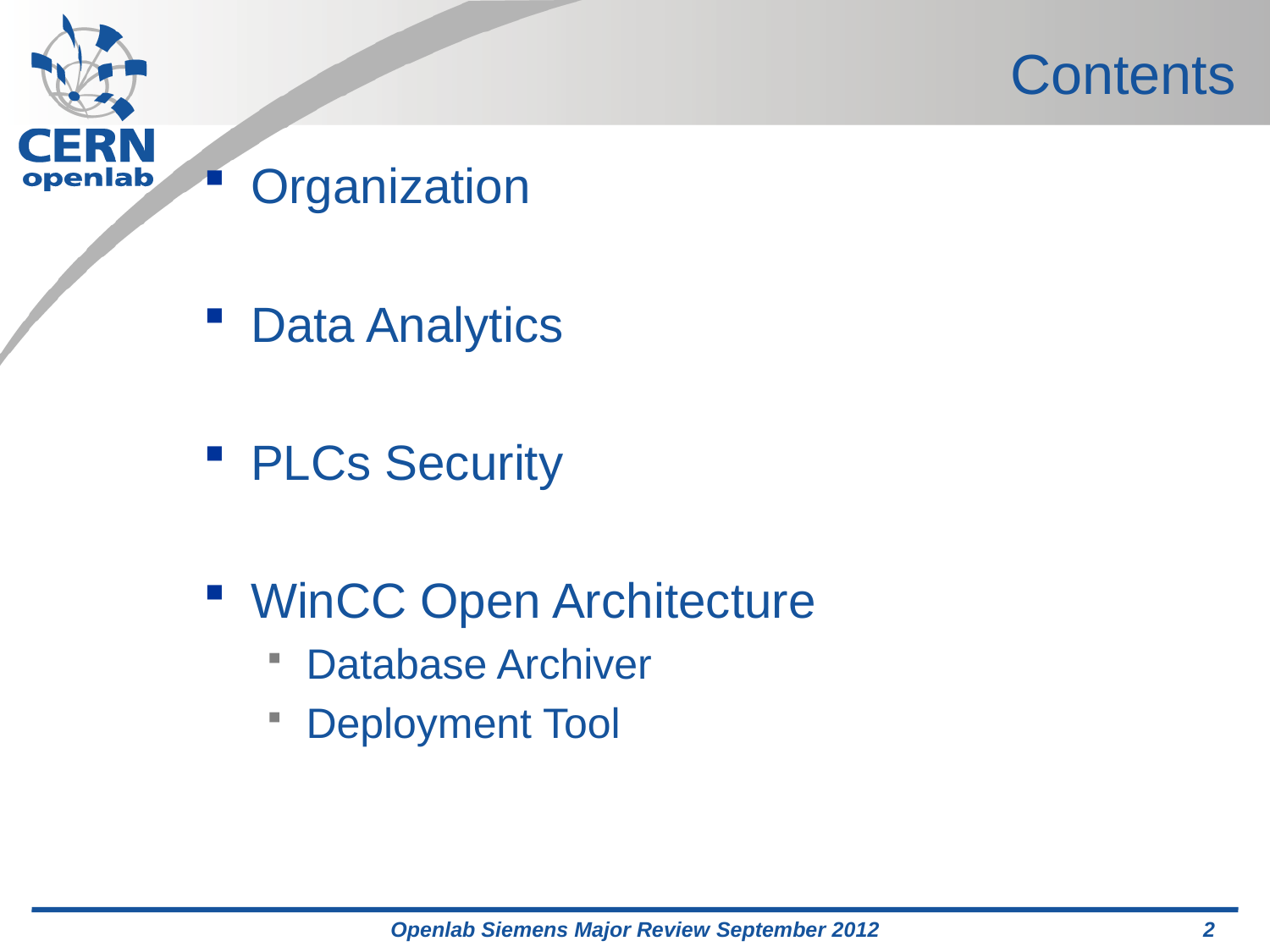

# Contents
Organization

Data Analytics

PLCs Security

WinCC Open Architecture
Database Archiver
Deployment Tool

Openlab Siemens Major Review September 2012
2